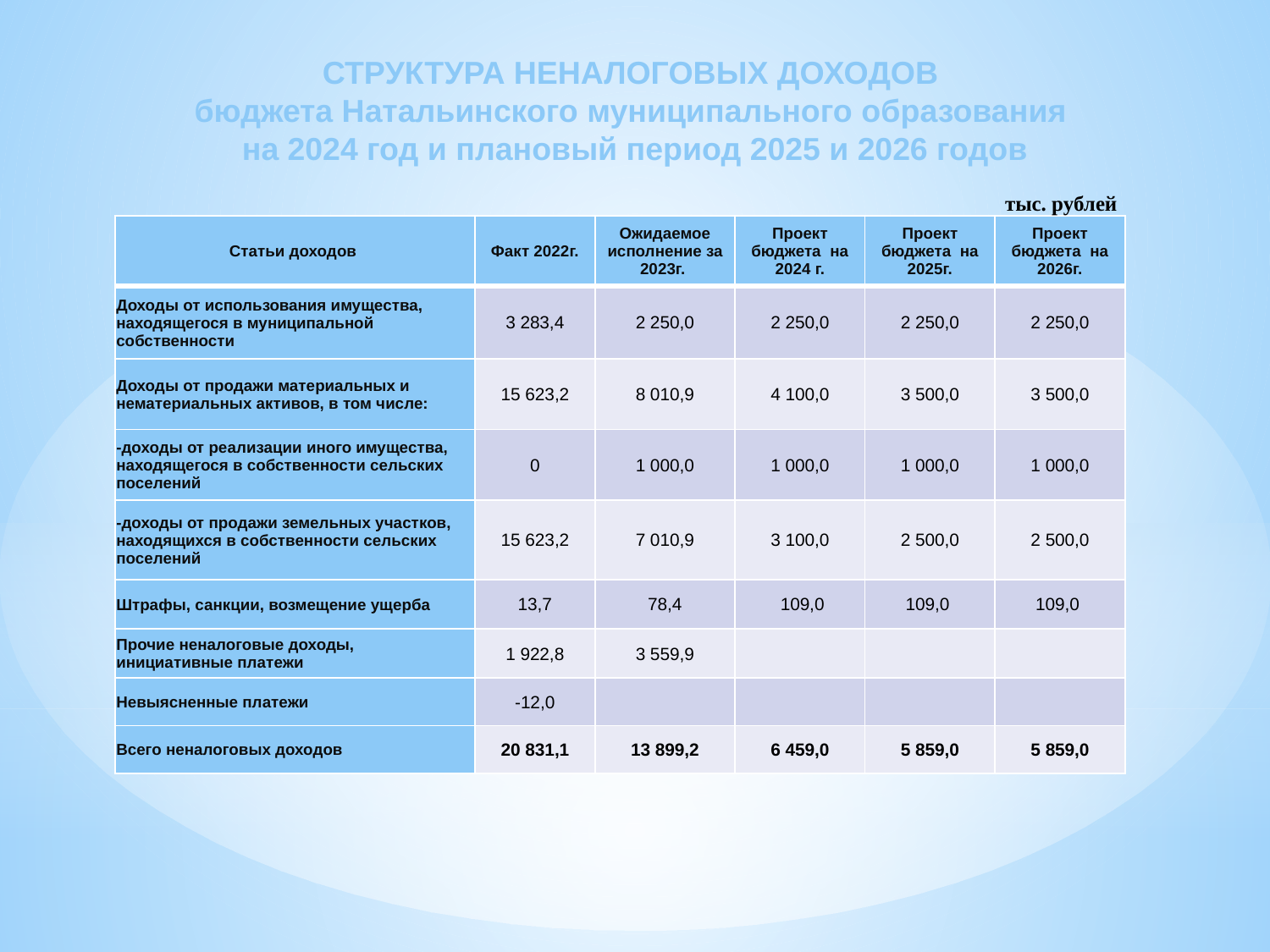

# СТРУКТУРА НЕНАЛОГОВЫХ ДОХОДОВ бюджета Натальинского муниципального образования на 2024 год и плановый период 2025 и 2026 годов
тыс. рублей
| Статьи доходов | Факт 2022г. | Ожидаемое исполнение за 2023г. | Проект бюджета на 2024 г. | Проект бюджета на 2025г. | Проект бюджета на 2026г. |
| --- | --- | --- | --- | --- | --- |
| Доходы от использования имущества, находящегося в муниципальной собственности | 3 283,4 | 2 250,0 | 2 250,0 | 2 250,0 | 2 250,0 |
| Доходы от продажи материальных и нематериальных активов, в том числе: | 15 623,2 | 8 010,9 | 4 100,0 | 3 500,0 | 3 500,0 |
| -доходы от реализации иного имущества, находящегося в собственности сельских поселений | 0 | 1 000,0 | 1 000,0 | 1 000,0 | 1 000,0 |
| -доходы от продажи земельных участков, находящихся в собственности сельских поселений | 15 623,2 | 7 010,9 | 3 100,0 | 2 500,0 | 2 500,0 |
| Штрафы, санкции, возмещение ущерба | 13,7 | 78,4 | 109,0 | 109,0 | 109,0 |
| Прочие неналоговые доходы, инициативные платежи | 1 922,8 | 3 559,9 |  |  |  |
| Невыясненные платежи | -12,0 |  |  |  |  |
| Всего неналоговых доходов | 20 831,1 | 13 899,2 | 6 459,0 | 5 859,0 | 5 859,0 |